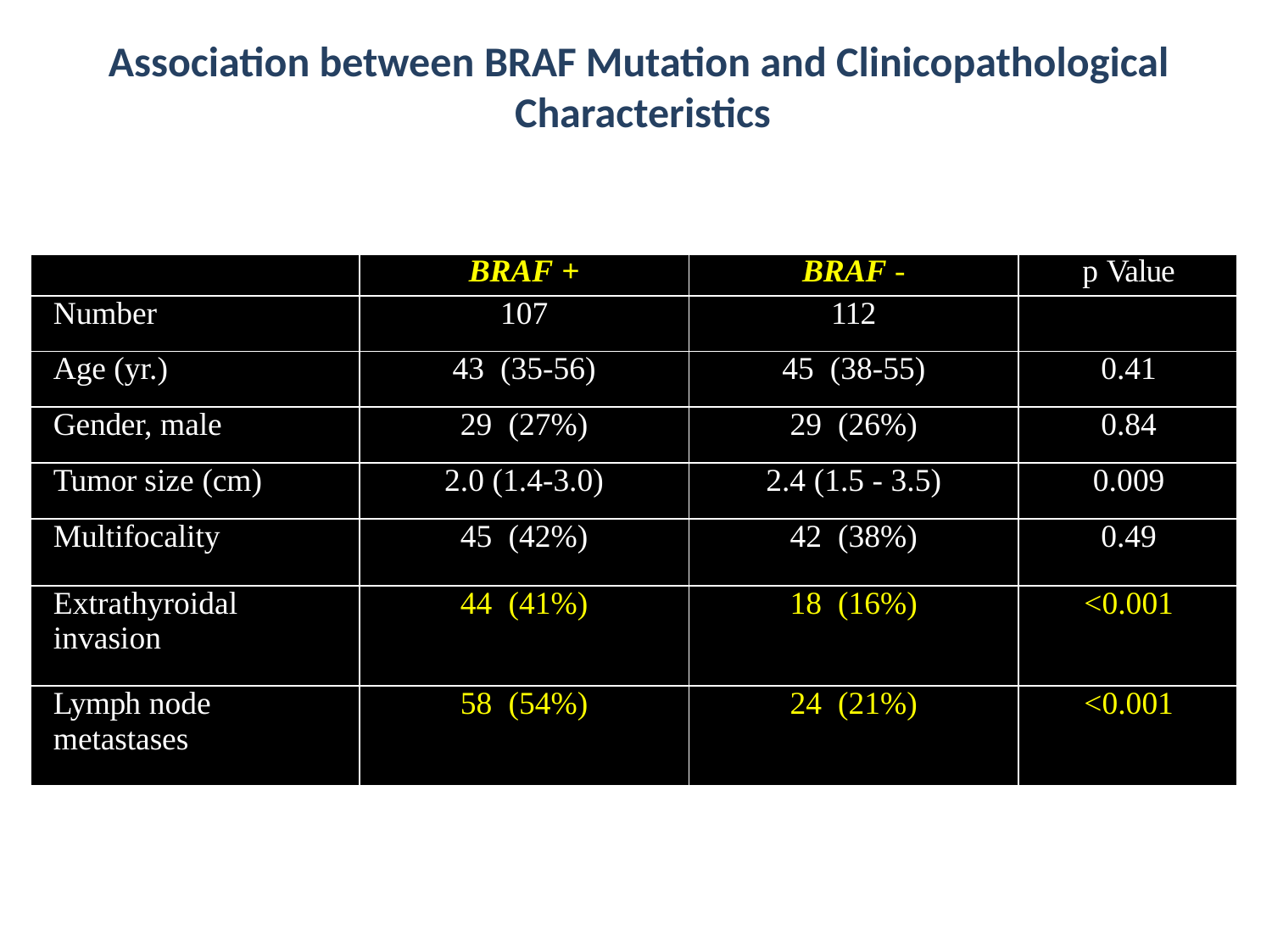

# Association between BRAF Mutation and Clinicopathological  Characteristics

|  | BRAF + | BRAF - | p Value |
| --- | --- | --- | --- |
| Number | 107 | 112 |  |
| Age (yr.) | 43 (35-56) | 45 (38-55) | 0.41 |
| Gender, male | 29 (27%) | 29 (26%) | 0.84 |
| Tumor size (cm) | 2.0 (1.4-3.0) | 2.4 (1.5 - 3.5) | 0.009 |
| Multifocality | 45 (42%) | 42 (38%) | 0.49 |
| Extrathyroidal invasion | 44 (41%) | 18 (16%) | <0.001 |
| Lymph node metastases | 58 (54%) | 24 (21%) | <0.001 |